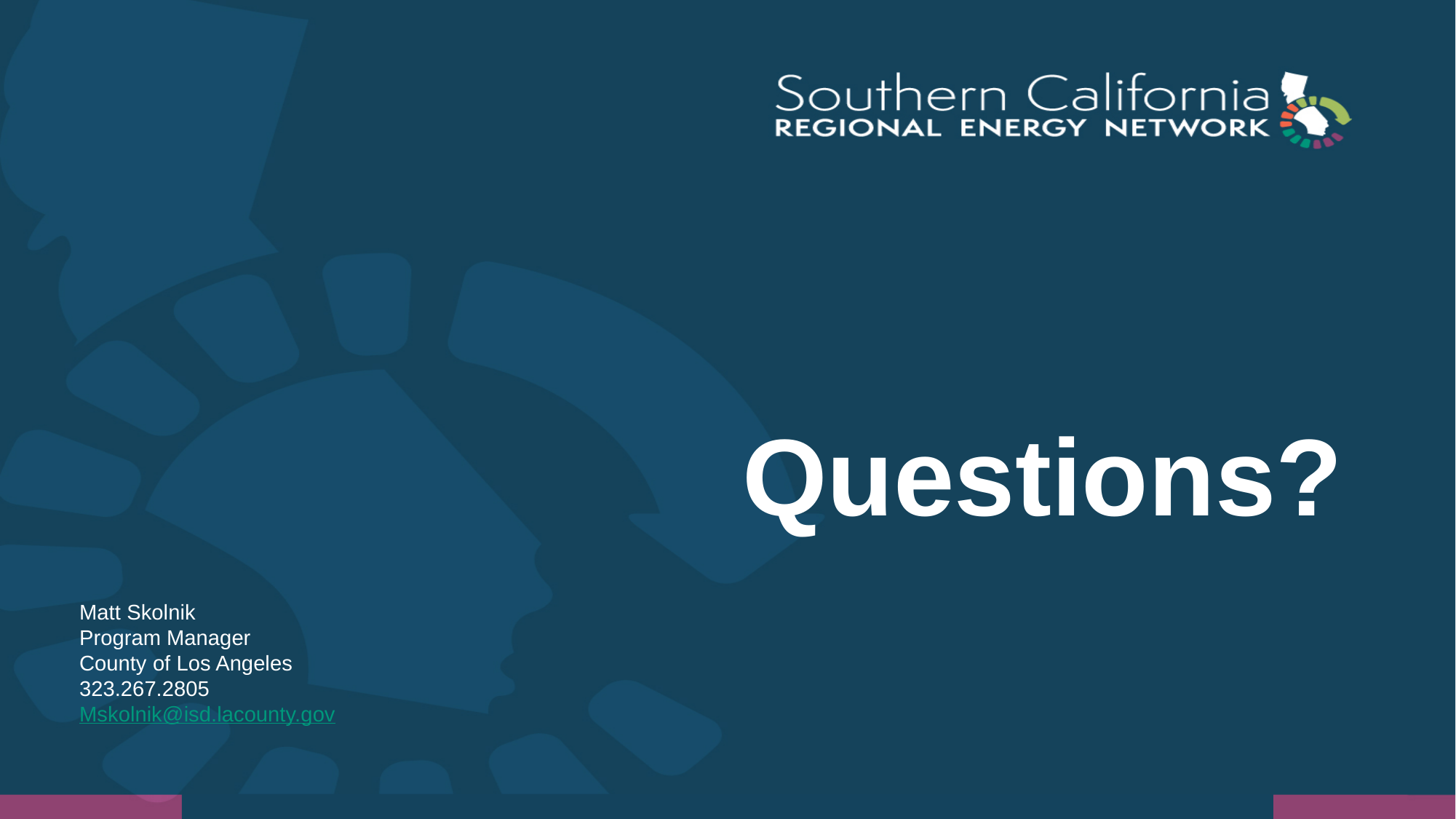

# Questions?
Matt Skolnik
Program Manager
County of Los Angeles
323.267.2805
Mskolnik@isd.lacounty.gov